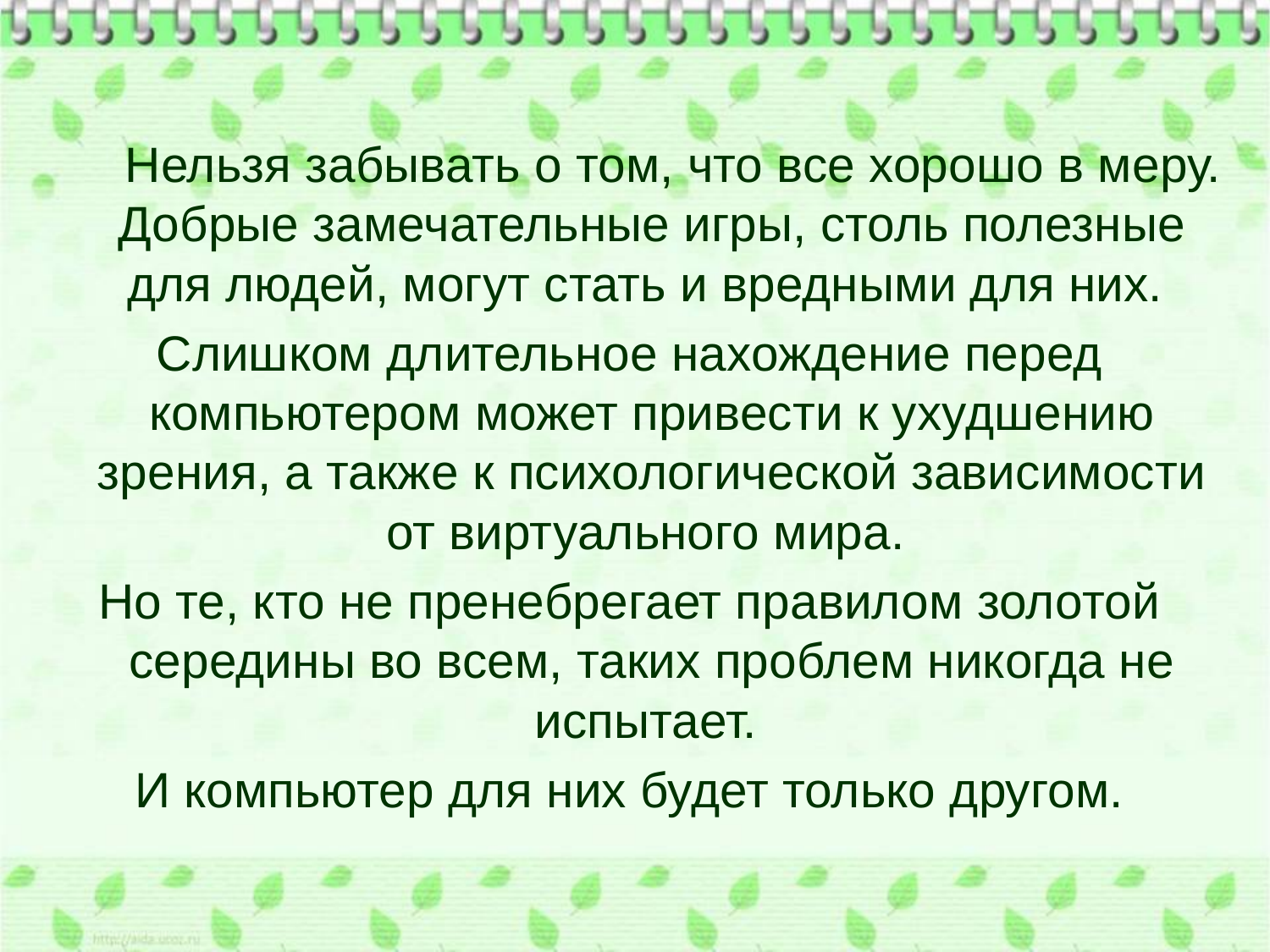

Нельзя забывать о том, что все хорошо в меру. Добрые замечательные игры, столь полезные для людей, могут стать и вредными для них.
Слишком длительное нахождение перед компьютером может привести к ухудшению зрения, а также к психологической зависимости от виртуального мира.
Но те, кто не пренебрегает правилом золотой середины во всем, таких проблем никогда не испытает.
И компьютер для них будет только другом.